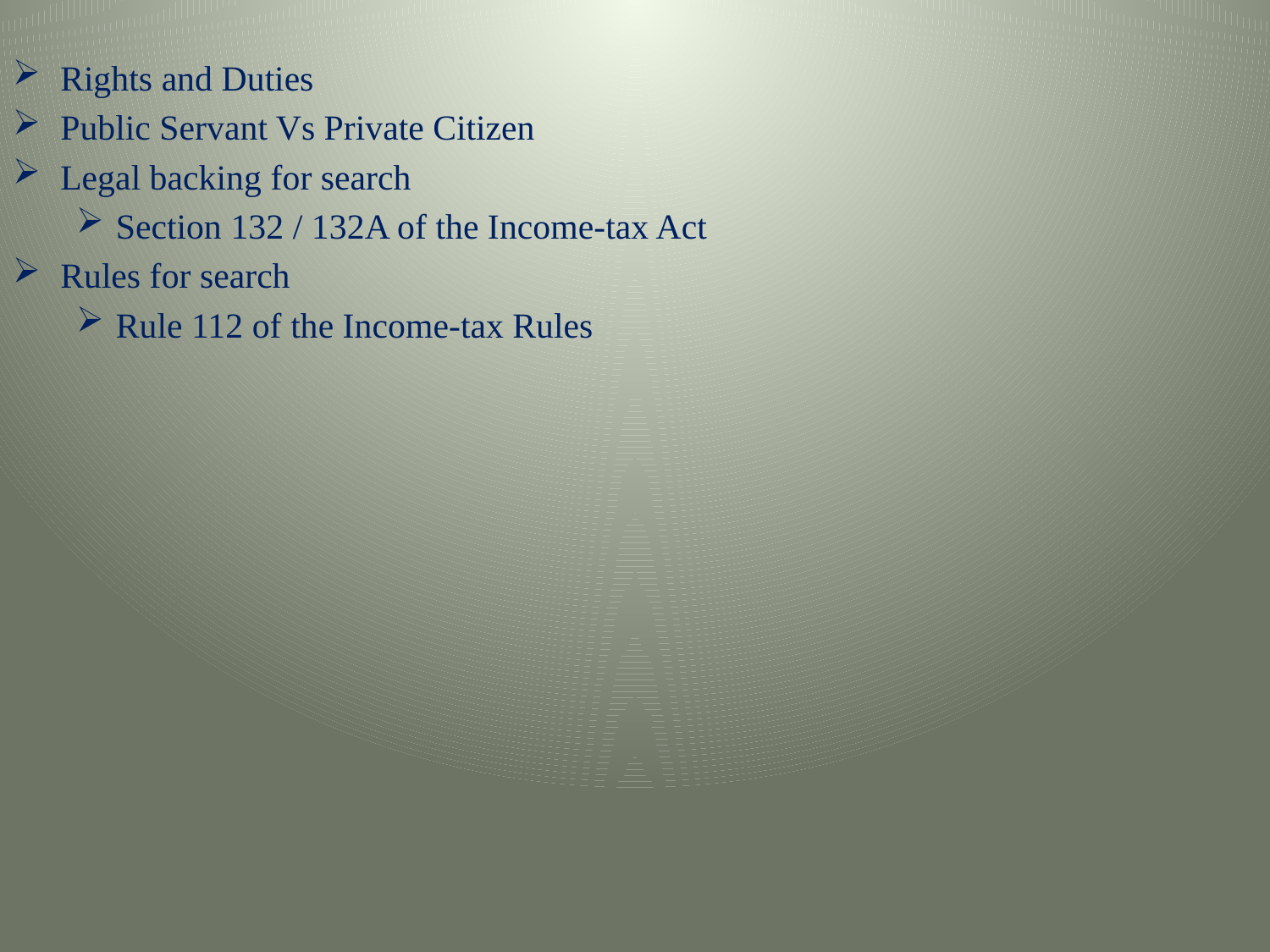

Rights and Duties
Public Servant Vs Private Citizen
Legal backing for search
Section 132 / 132A of the Income-tax Act
Rules for search
Rule 112 of the Income-tax Rules

#